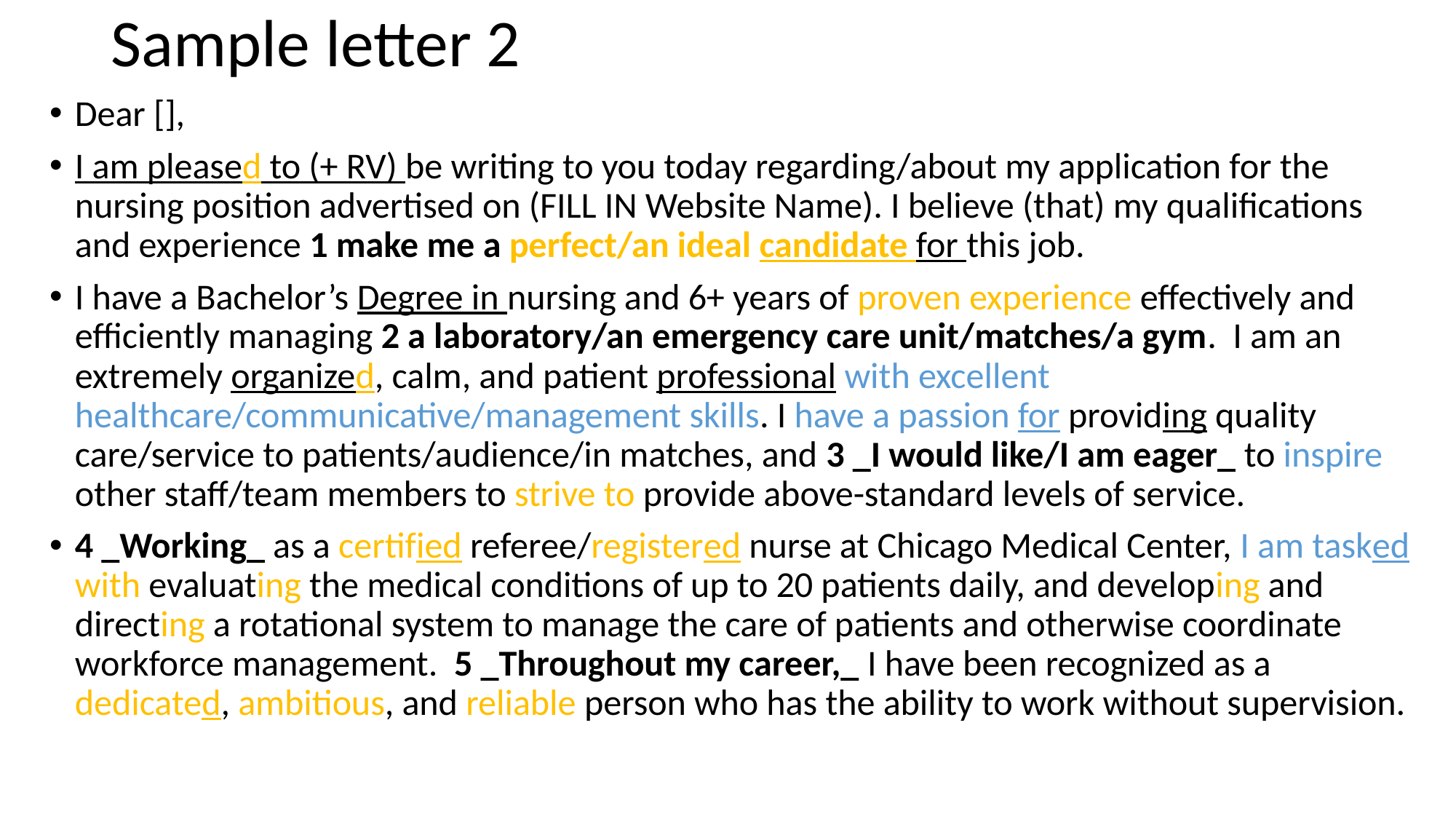

# Sample letter 2
Dear [],
I am pleased to (+ RV) be writing to you today regarding/about my application for the nursing position advertised on (FILL IN Website Name). I believe (that) my qualifications and experience 1 make me a perfect/an ideal candidate for this job.
I have a Bachelor’s Degree in nursing and 6+ years of proven experience effectively and efficiently managing 2 a laboratory/an emergency care unit/matches/a gym.  I am an extremely organized, calm, and patient professional with excellent healthcare/communicative/management skills. I have a passion for providing quality care/service to patients/audience/in matches, and 3 _I would like/I am eager_ to inspire other staff/team members to strive to provide above-standard levels of service.
4 _Working_ as a certified referee/registered nurse at Chicago Medical Center, I am tasked with evaluating the medical conditions of up to 20 patients daily, and developing and directing a rotational system to manage the care of patients and otherwise coordinate workforce management.  5 _Throughout my career,_ I have been recognized as a dedicated, ambitious, and reliable person who has the ability to work without supervision.